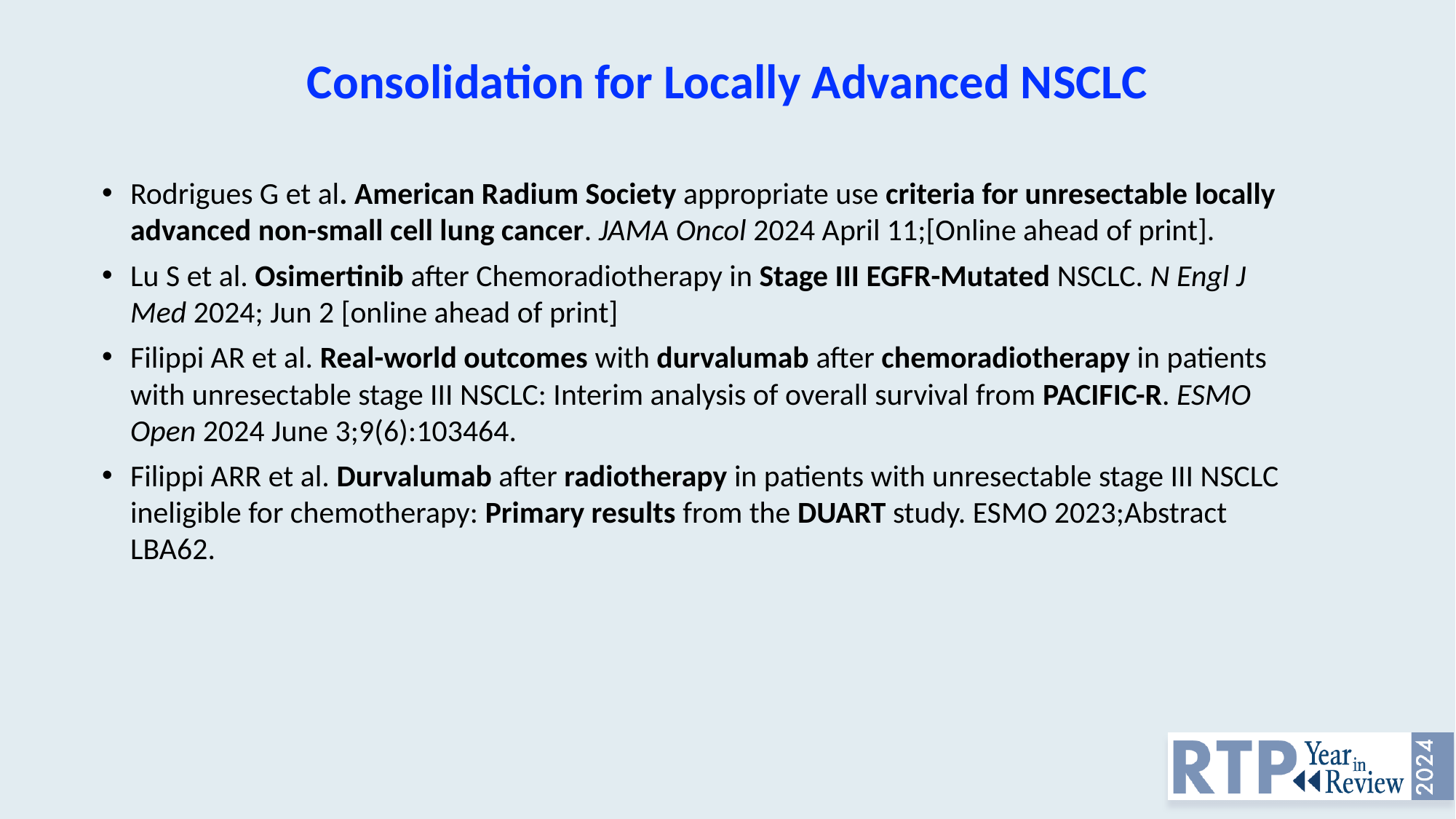

Consolidation for Locally Advanced NSCLC
Rodrigues G et al. American Radium Society appropriate use criteria for unresectable locally advanced non-small cell lung cancer. JAMA Oncol 2024 April 11;[Online ahead of print].
Lu S et al. Osimertinib after Chemoradiotherapy in Stage III EGFR-Mutated NSCLC. N Engl J Med 2024; Jun 2 [online ahead of print]
Filippi AR et al. Real-world outcomes with durvalumab after chemoradiotherapy in patients with unresectable stage III NSCLC: Interim analysis of overall survival from PACIFIC-R. ESMO Open 2024 June 3;9(6):103464.
Filippi ARR et al. Durvalumab after radiotherapy in patients with unresectable stage III NSCLC ineligible for chemotherapy: Primary results from the DUART study. ESMO 2023;Abstract LBA62.